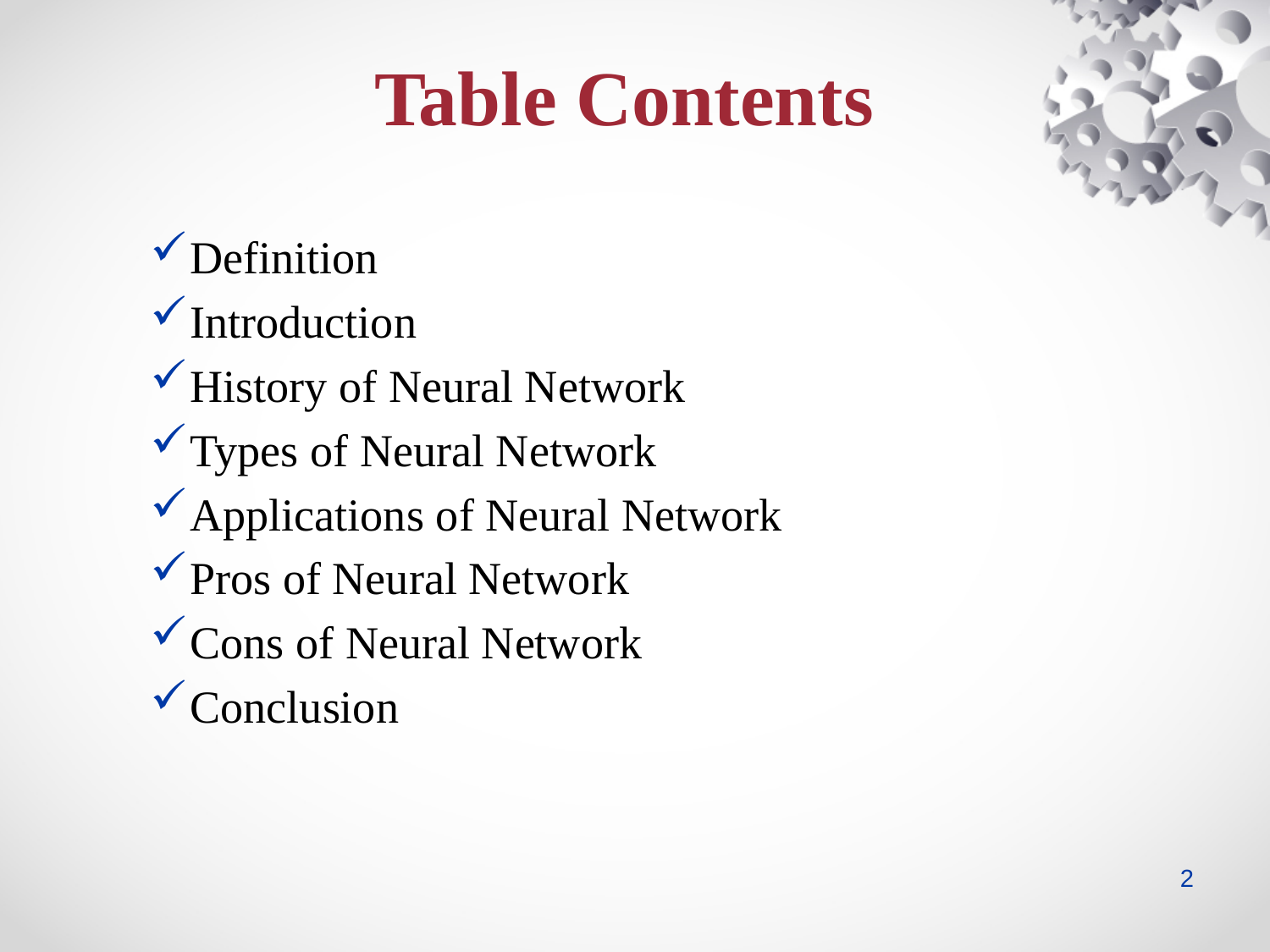

Table Contents
Definition
Introduction
History of Neural Network
Types of Neural Network
Applications of Neural Network
Pros of Neural Network
Cons of Neural Network
Conclusion

2